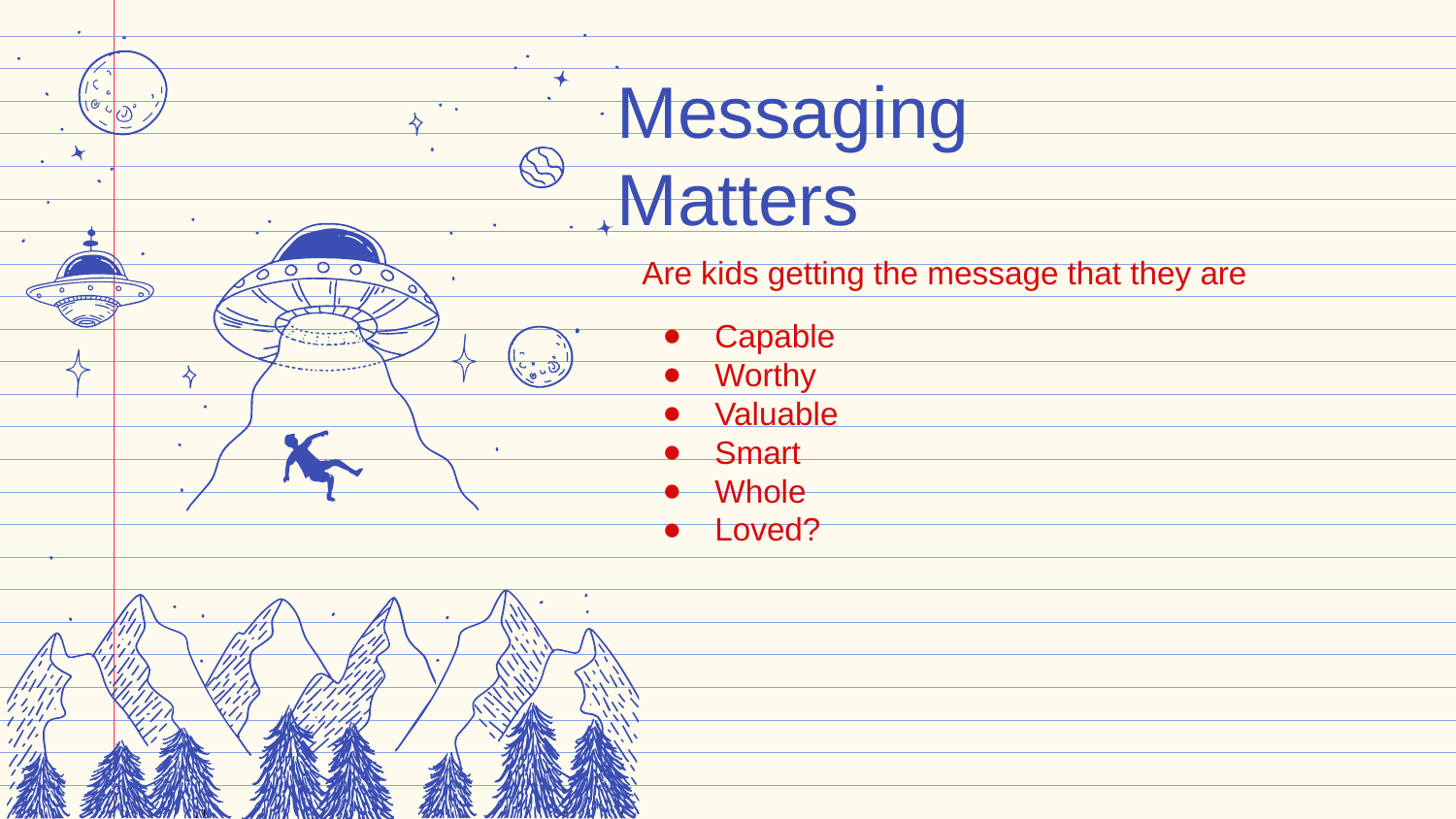

Messaging Matters
# Are kids getting the message that they are
Capable
Worthy
Valuable
Smart
Whole
Loved?